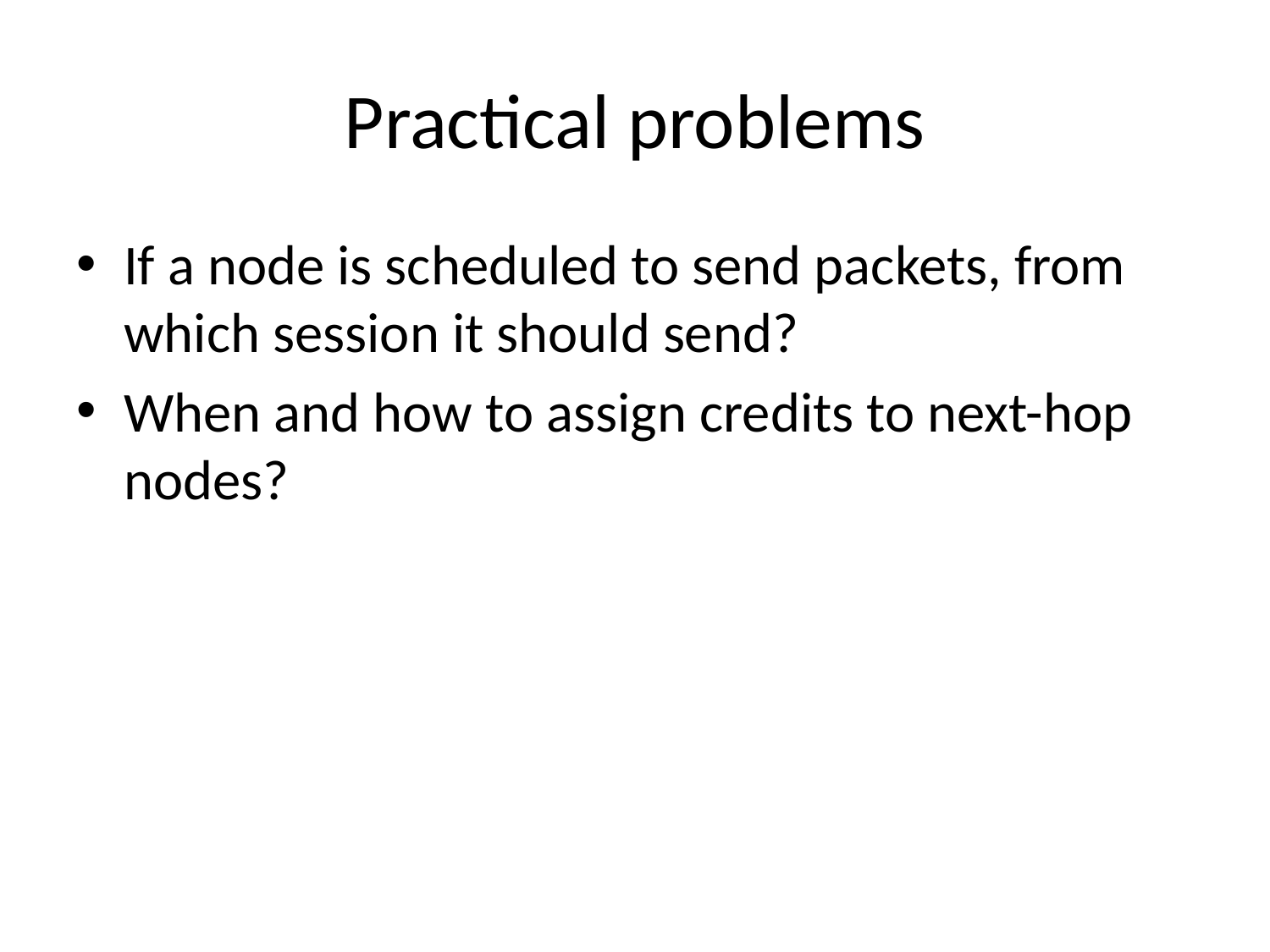

# Practical problems
If a node is scheduled to send packets, from which session it should send?
When and how to assign credits to next-hop nodes?